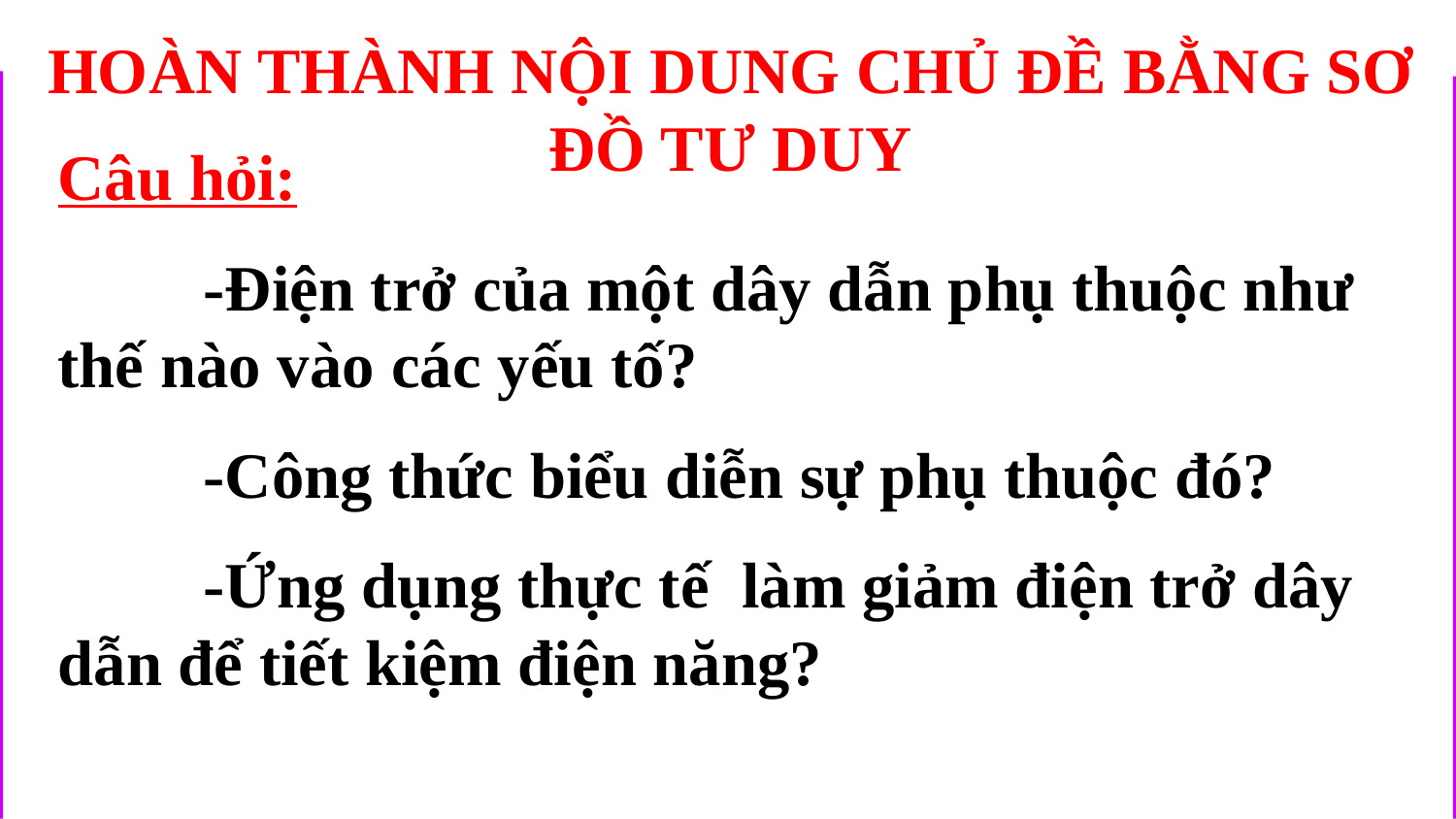

HOÀN THÀNH NỘI DUNG CHỦ ĐỀ BẰNG SƠ ĐỒ TƯ DUY

Câu hỏi:
	-Điện trở của một dây dẫn phụ thuộc như thế nào vào các yếu tố?
	-Công thức biểu diễn sự phụ thuộc đó?
	-Ứng dụng thực tế  làm giảm điện trở dây dẫn để tiết kiệm điện năng?